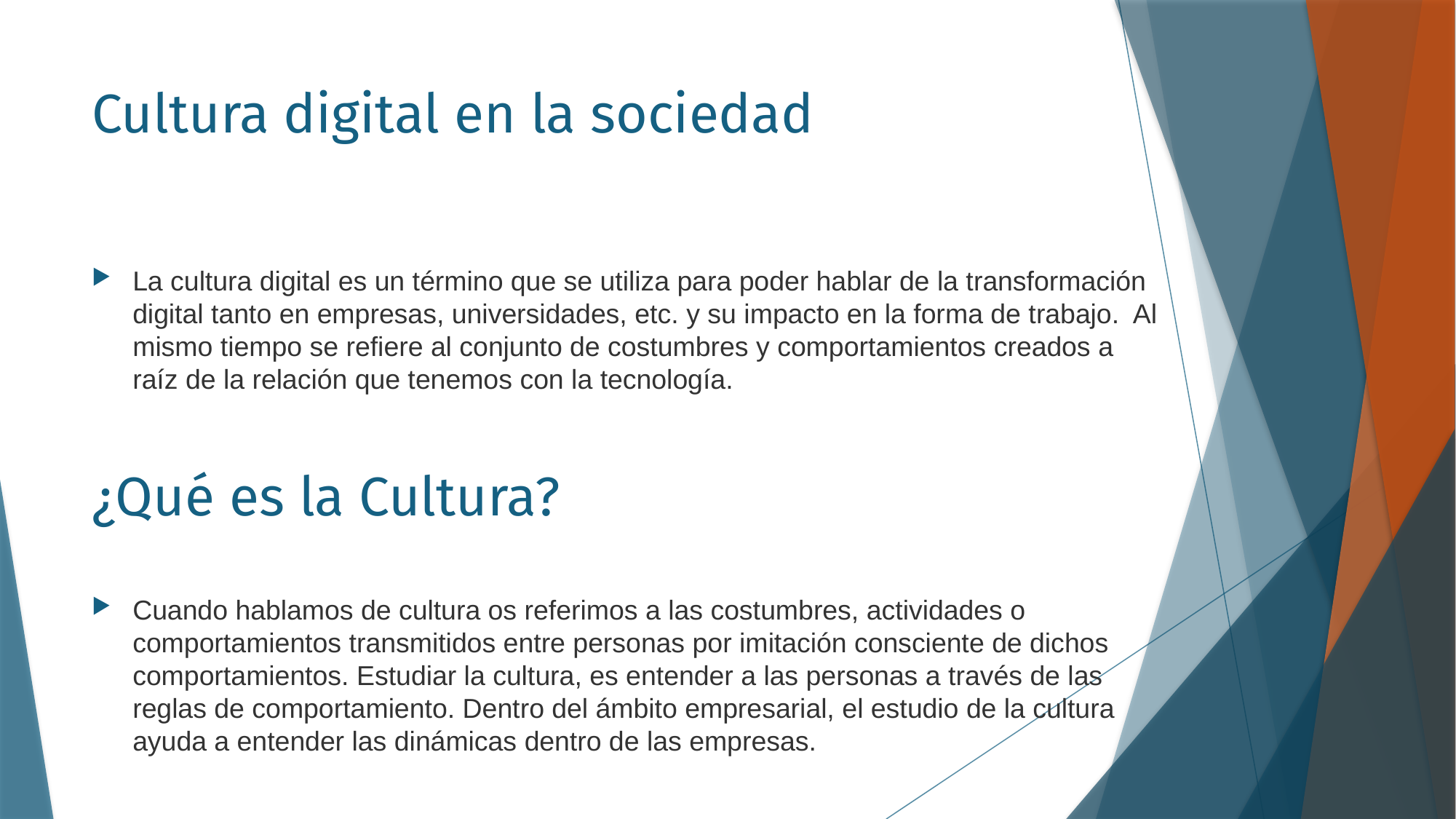

# Cultura digital en la sociedad
La cultura digital es un término que se utiliza para poder hablar de la transformación digital tanto en empresas, universidades, etc. y su impacto en la forma de trabajo.  Al mismo tiempo se refiere al conjunto de costumbres y comportamientos creados a raíz de la relación que tenemos con la tecnología.
¿Qué es la Cultura?
Cuando hablamos de cultura os referimos a las costumbres, actividades o comportamientos transmitidos entre personas por imitación consciente de dichos comportamientos. Estudiar la cultura, es entender a las personas a través de las reglas de comportamiento. Dentro del ámbito empresarial, el estudio de la cultura ayuda a entender las dinámicas dentro de las empresas.